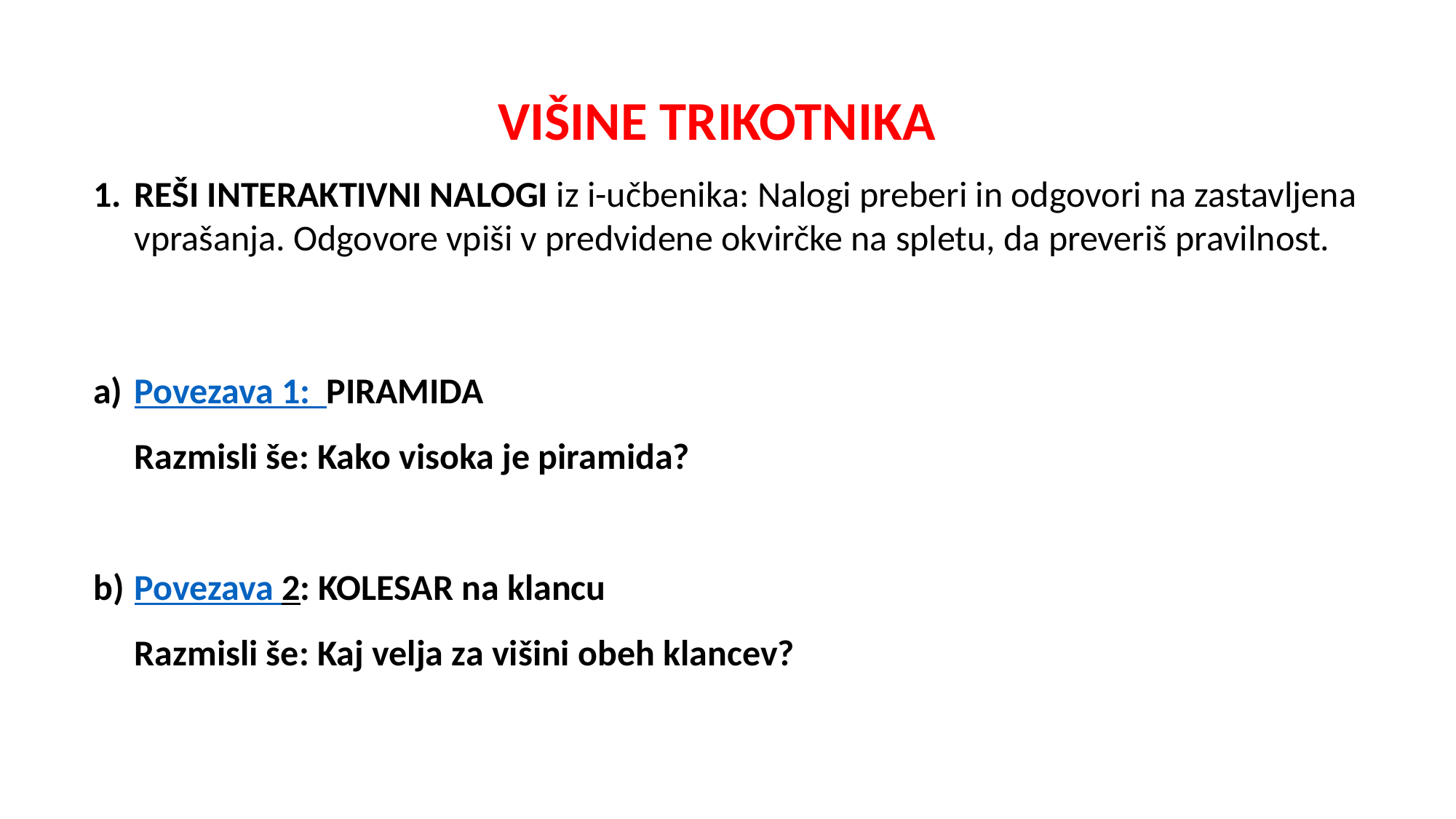

VIŠINE TRIKOTNIKA
REŠI INTERAKTIVNI NALOGI iz i-učbenika: Nalogi preberi in odgovori na zastavljena vprašanja. Odgovore vpiši v predvidene okvirčke na spletu, da preveriš pravilnost.

Povezava 1:  PIRAMIDA
Razmisli še: Kako visoka je piramida?
Povezava 2: KOLESAR na klancu
Razmisli še: Kaj velja za višini obeh klancev?